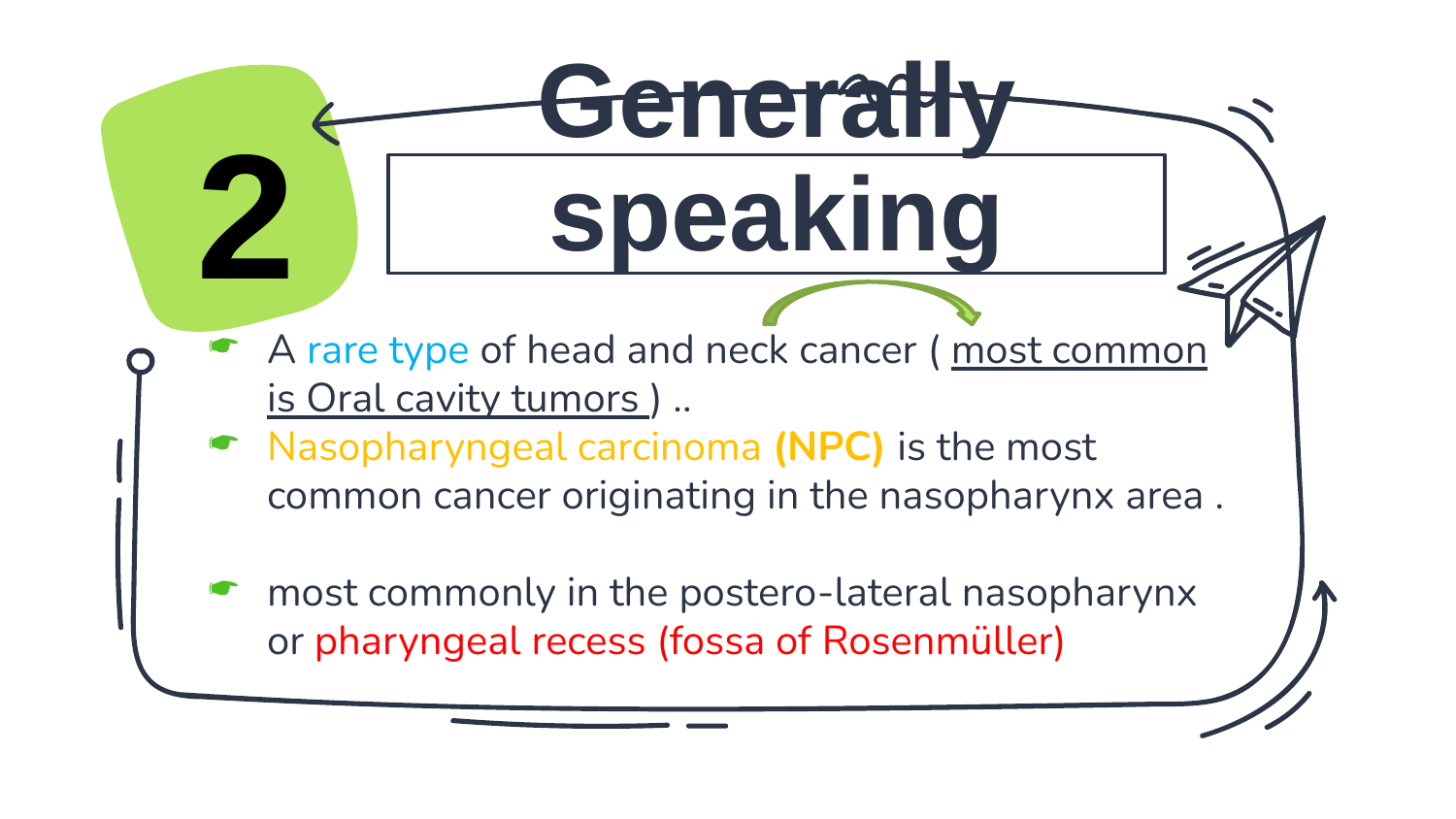

2
# Generally speaking

A rare type of head and neck cancer ( most common is Oral cavity tumors ) ..
Nasopharyngeal carcinoma (NPC) is the most common cancer originating in the nasopharynx area .

most commonly in the postero-lateral nasopharynx or pharyngeal recess (fossa of Rosenmüller)